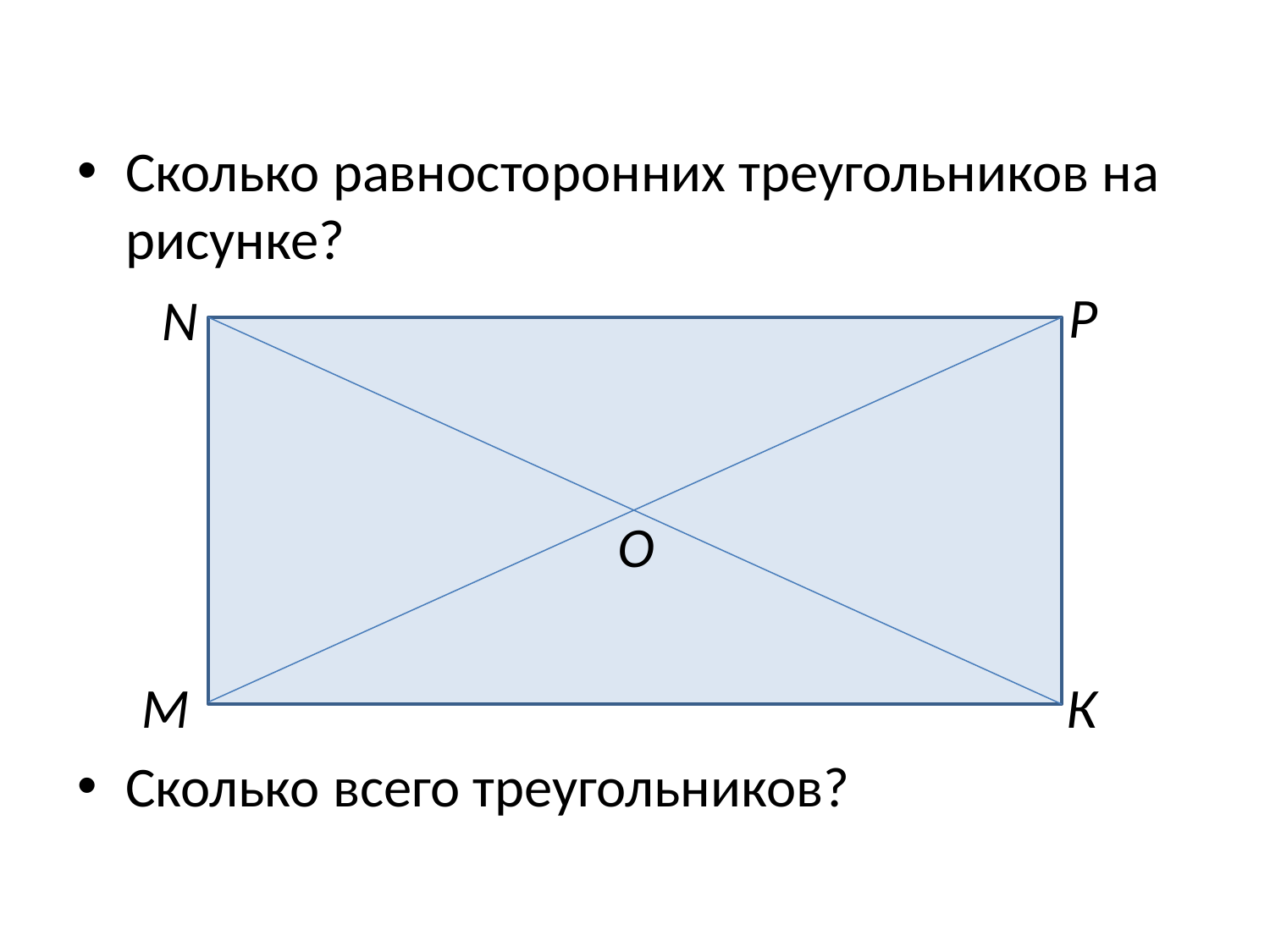

Сколько равносторонних треугольников на рисунке?
                                                                              Р

                                  О

     М                                                                     К
Сколько всего треугольников?
N